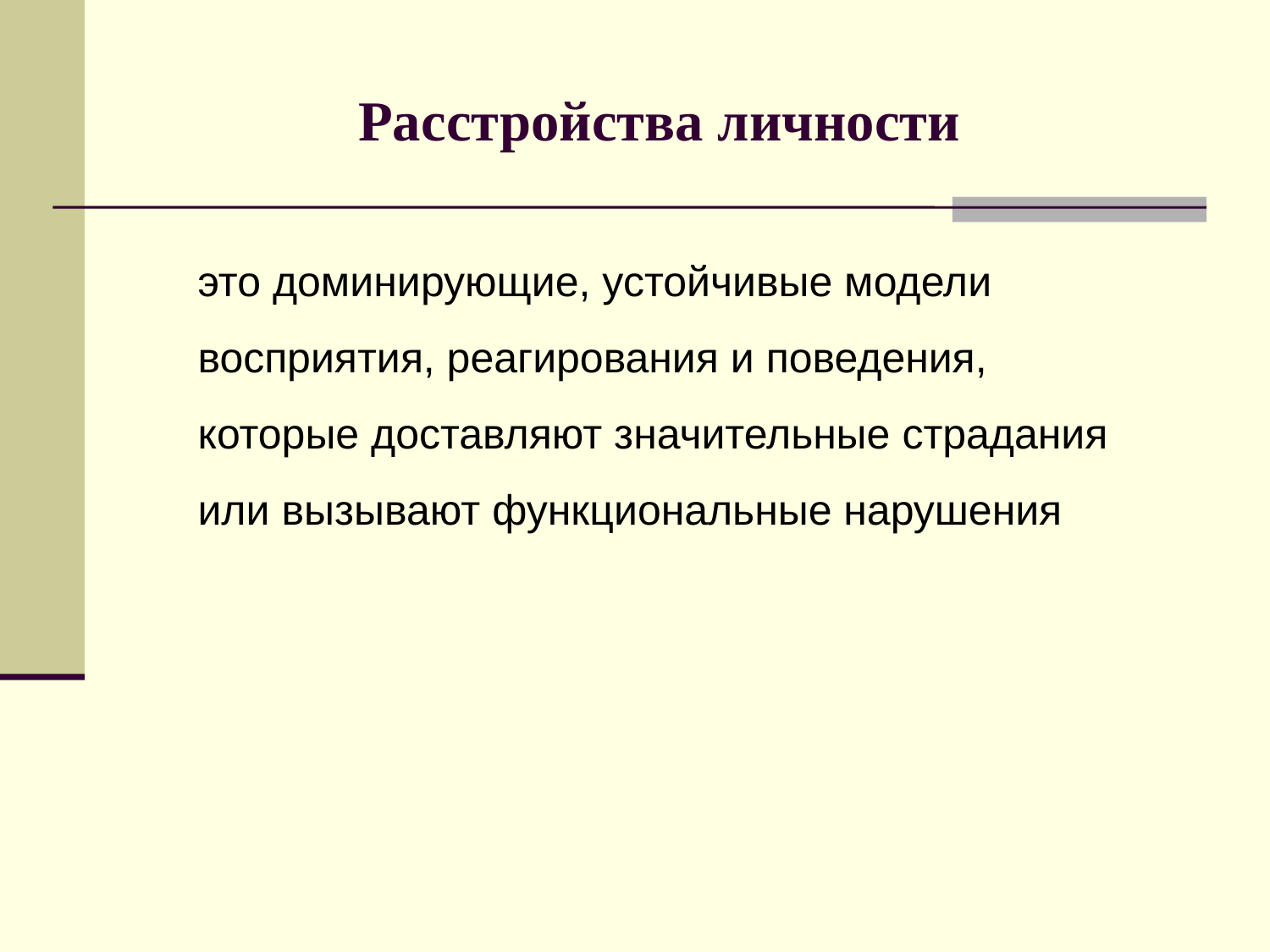

# Расстройства личности
это доминирующие, устойчивые модели восприятия, реагирования и поведения, которые доставляют значительные страдания или вызывают функциональные нарушения